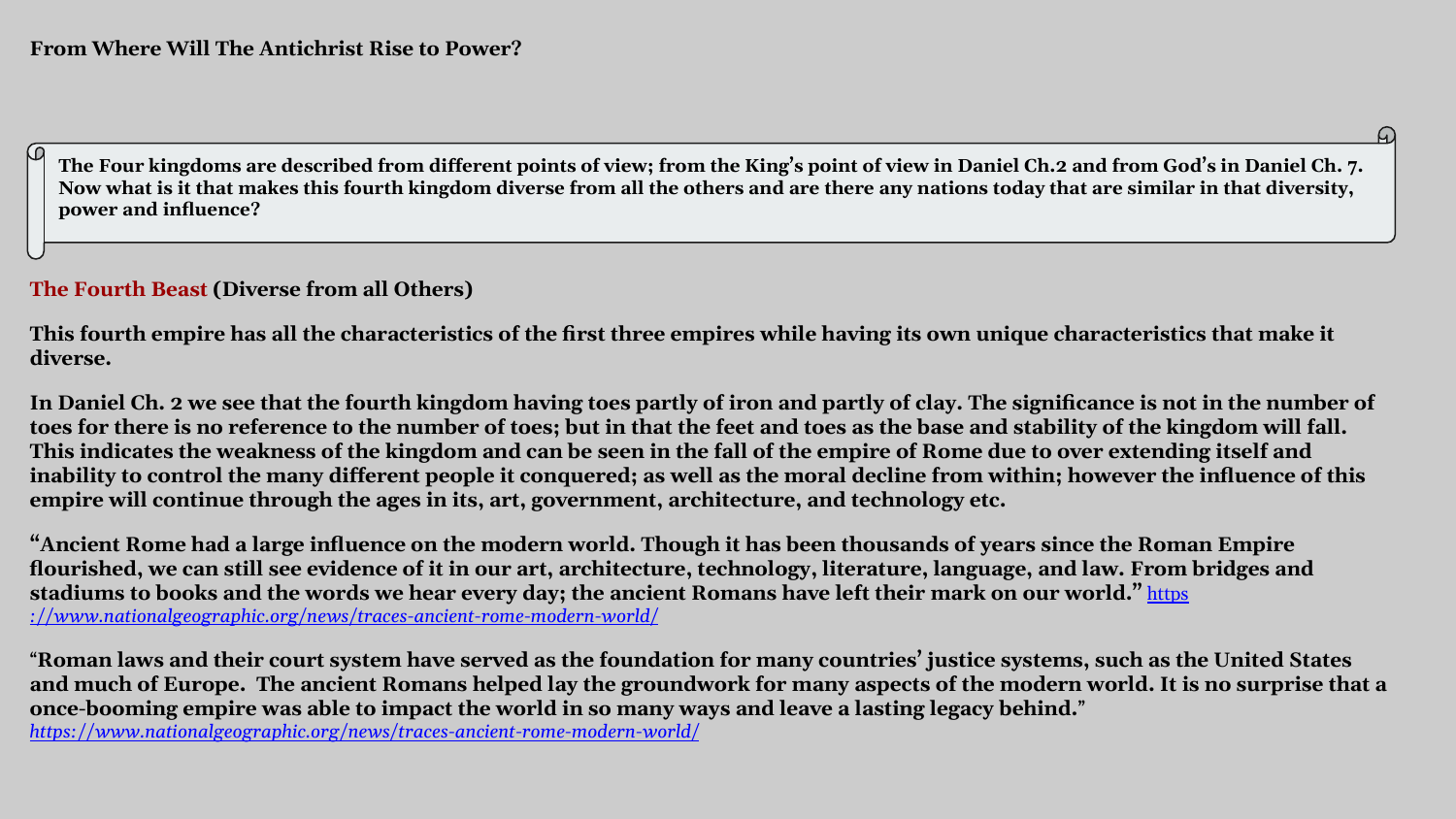

From Where Will The Antichrist Rise to Power?

The Fourth Beast (Diverse from all Others)
This fourth empire has all the characteristics of the first three empires while having its own unique characteristics that make it diverse.
In Daniel Ch. 2 we see that the fourth kingdom having toes partly of iron and partly of clay. The significance is not in the number of toes for there is no reference to the number of toes; but in that the feet and toes as the base and stability of the kingdom will fall.  This indicates the weakness of the kingdom and can be seen in the fall of the empire of Rome due to over extending itself and inability to control the many different people it conquered; as well as the moral decline from within; however the influence of this empire will continue through the ages in its, art, government, architecture, and technology etc.
“Ancient Rome had a large influence on the modern world. Though it has been thousands of years since the Roman Empire flourished, we can still see evidence of it in our art, architecture, technology, literature, language, and law. From bridges and stadiums to books and the words we hear every day; the ancient Romans have left their mark on our world.” https://www.nationalgeographic.org/news/traces-ancient-rome-modern-world/
“Roman laws and their court system have served as the foundation for many countries’ justice systems, such as the United States and much of Europe.  The ancient Romans helped lay the groundwork for many aspects of the modern world. It is no surprise that a once-booming empire was able to impact the world in so many ways and leave a lasting legacy behind.” https://www.nationalgeographic.org/news/traces-ancient-rome-modern-world/

The Four kingdoms are described from different points of view; from the King’s point of view in Daniel Ch.2 and from God’s in Daniel Ch. 7.  Now what is it that makes this fourth kingdom diverse from all the others and are there any nations today that are similar in that diversity, power and influence?